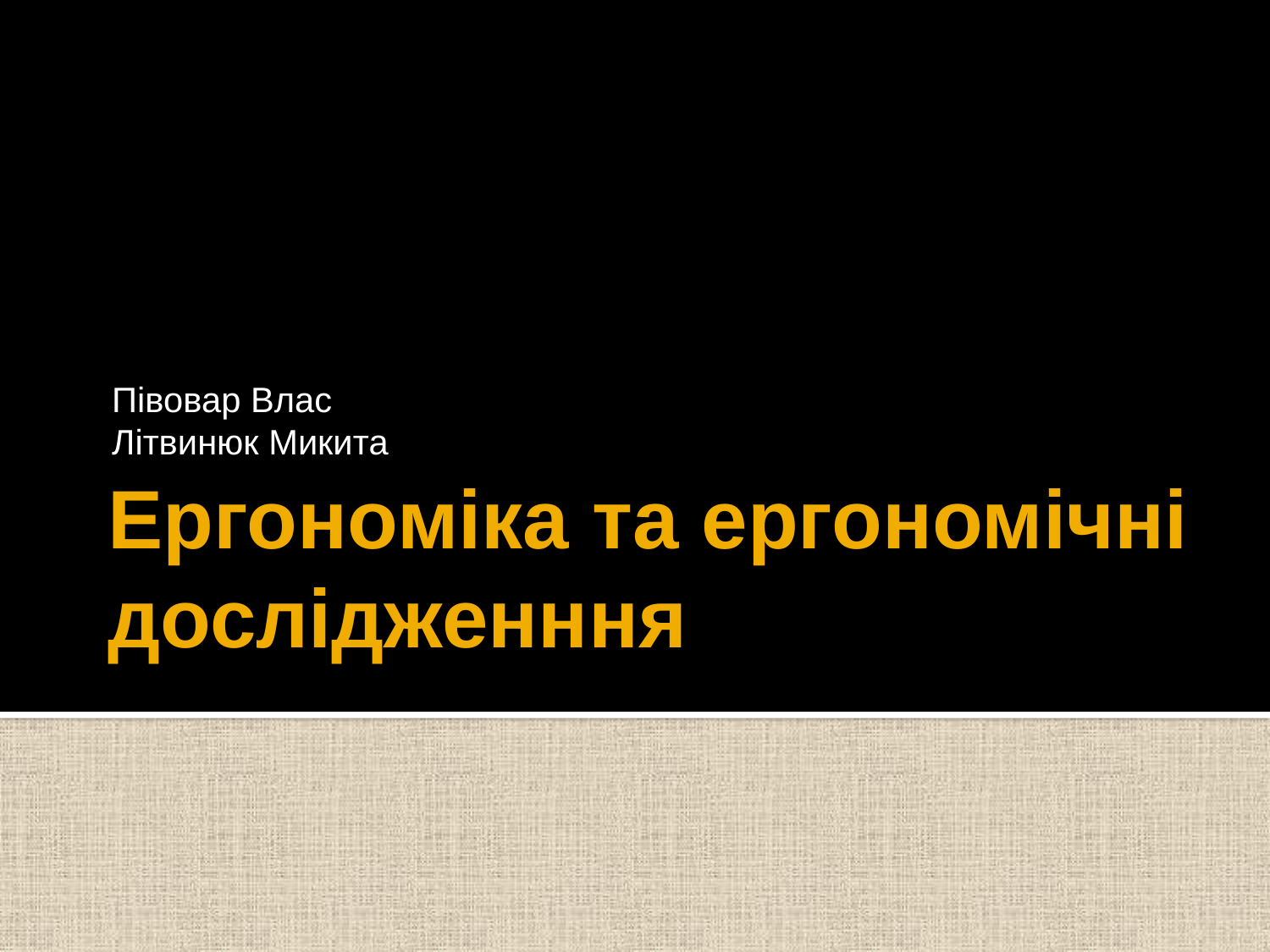

Півовар Влас
Літвинюк Микита
# Ергономіка та ергономічні дослідженння